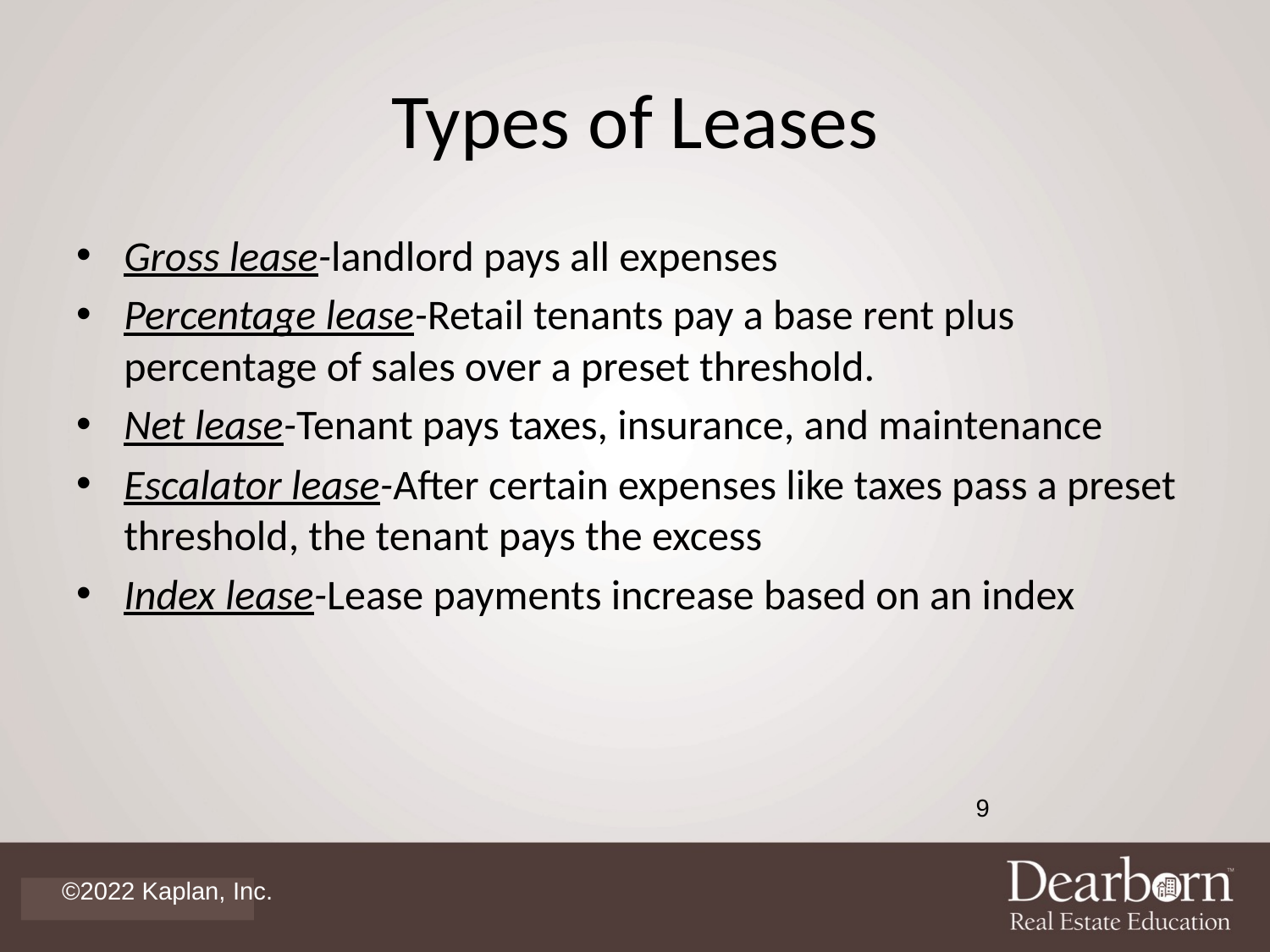

# Types of Leases
Gross lease-landlord pays all expenses
Percentage lease-Retail tenants pay a base rent plus percentage of sales over a preset threshold.
Net lease-Tenant pays taxes, insurance, and maintenance
Escalator lease-After certain expenses like taxes pass a preset threshold, the tenant pays the excess
Index lease-Lease payments increase based on an index

9